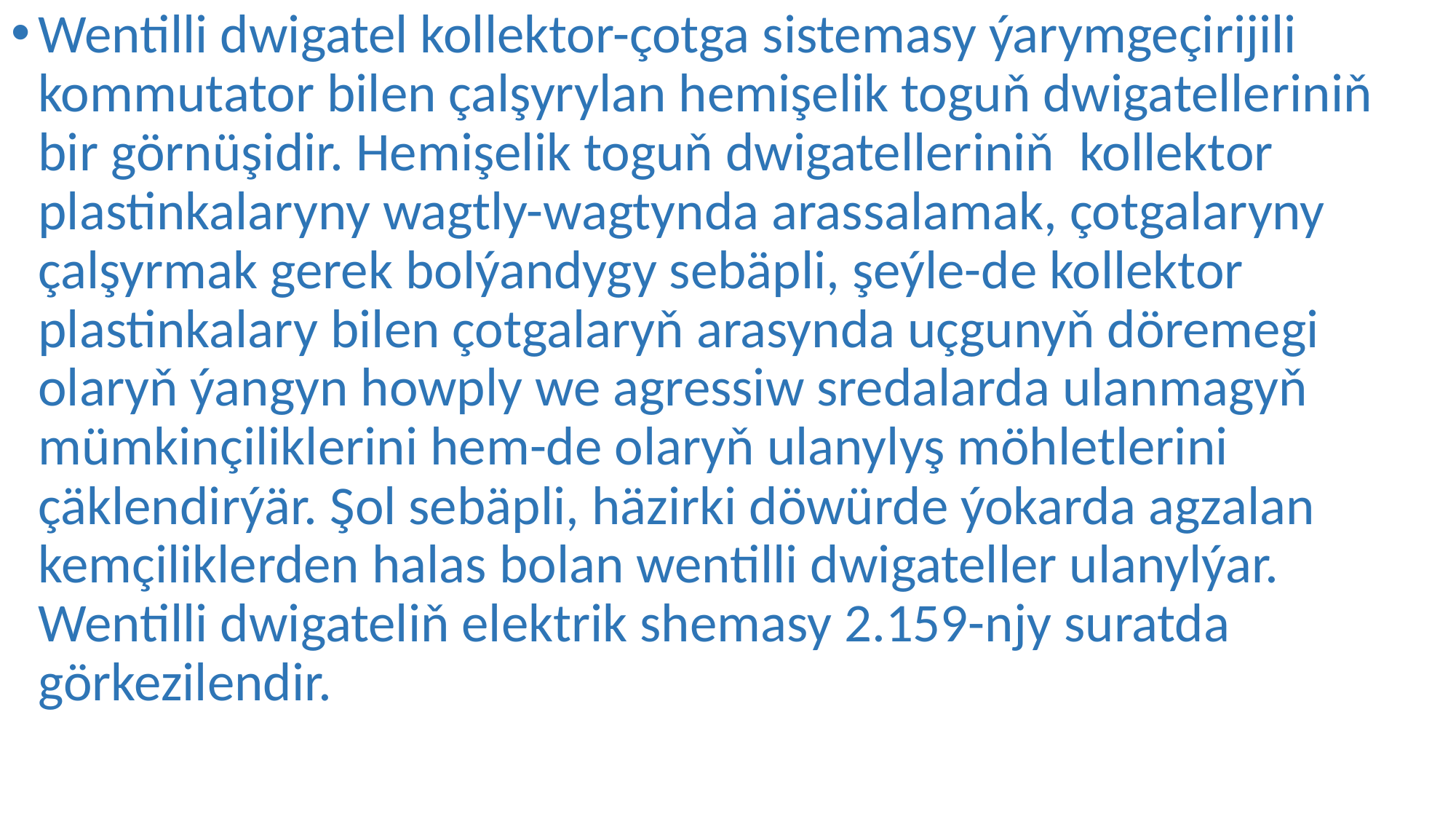

Wentilli dwigatel kollektor-çotga sistemasy ýarymgeçirijili kommutator bilen çalşyrylan hemişelik toguň dwigatelleriniň bir görnüşidir. Hemişelik toguň dwigatelleriniň  kollektor plastinkalaryny wagtly-wagtynda arassalamak, çotgalaryny çalşyrmak gerek bolýandygy sebäpli, şeýle-de kollektor plastinkalary bilen çotgalaryň arasynda uçgunyň döremegi olaryň ýangyn howply we agressiw sredalarda ulanmagyň mümkinçiliklerini hem-de olaryň ulanylyş möhletlerini çäklendirýär. Şol sebäpli, häzirki döwürde ýokarda agzalan kemçiliklerden halas bolan wentilli dwigateller ulanylýar. Wentilli dwigateliň elektrik shemasy 2.159-njy suratda görkezilendir.